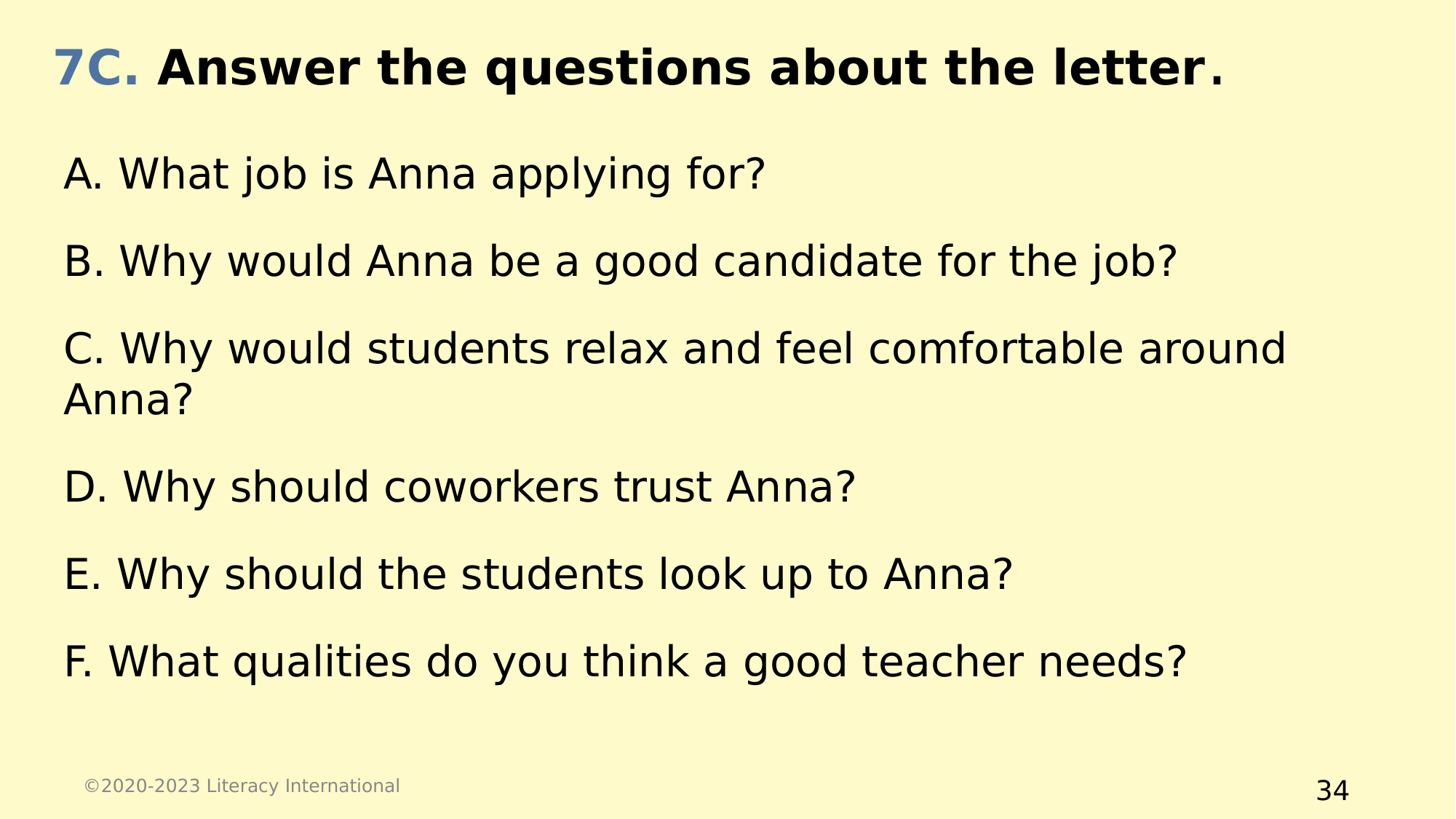

7C. Answer the questions about the letter.

A. What job is Anna applying for?
B. Why would Anna be a good candidate for the job?
C. Why would students relax and feel comfortable around Anna?
D. Why should coworkers trust Anna?
E. Why should the students look up to Anna?
F. What qualities do you think a good teacher needs?

©2020-2023 Literacy International
34